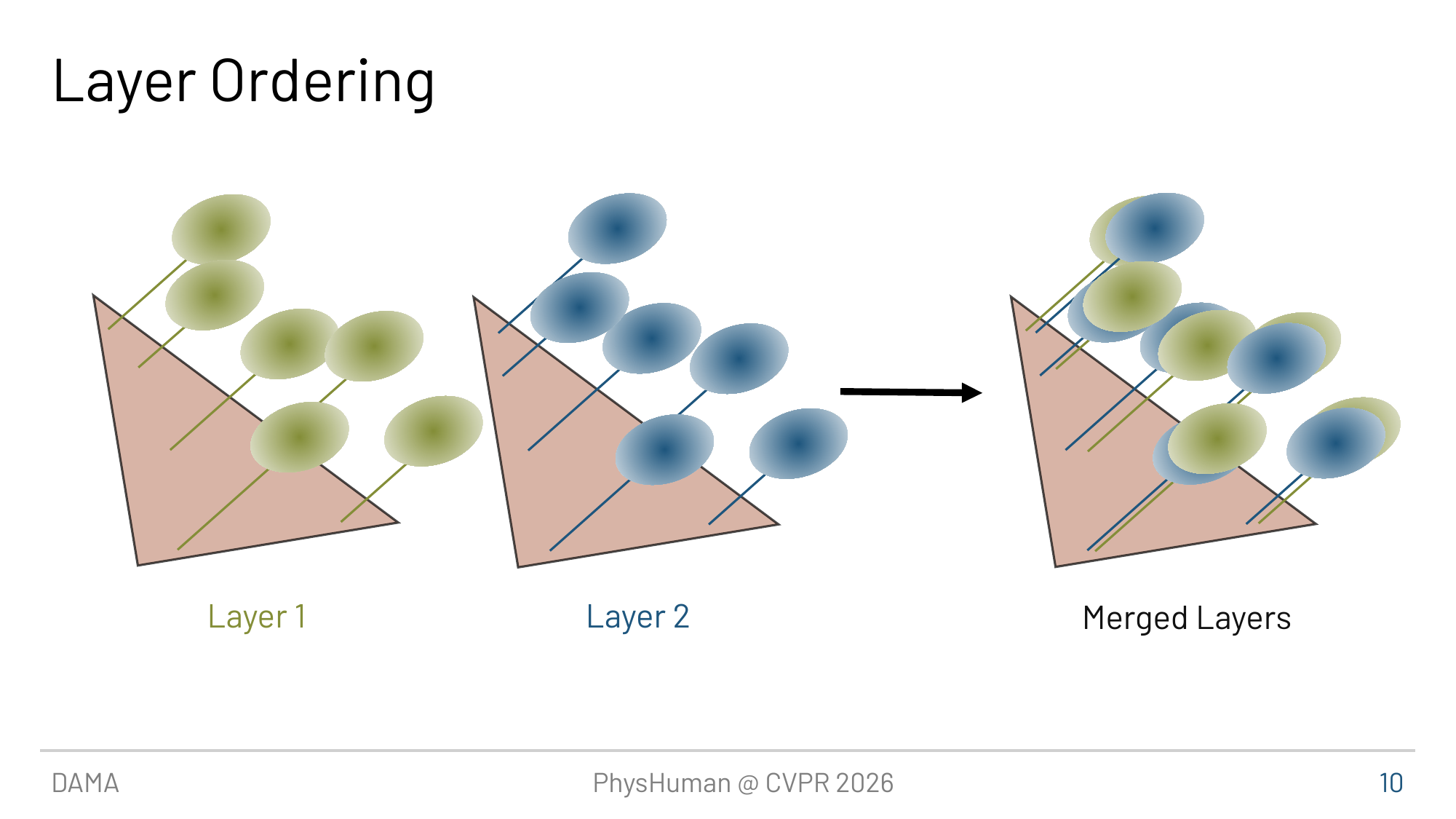

# Layer Ordering

Layer 1
Layer 2
Merged Layers
DAMA
PhysHuman @ CVPR 2026
10